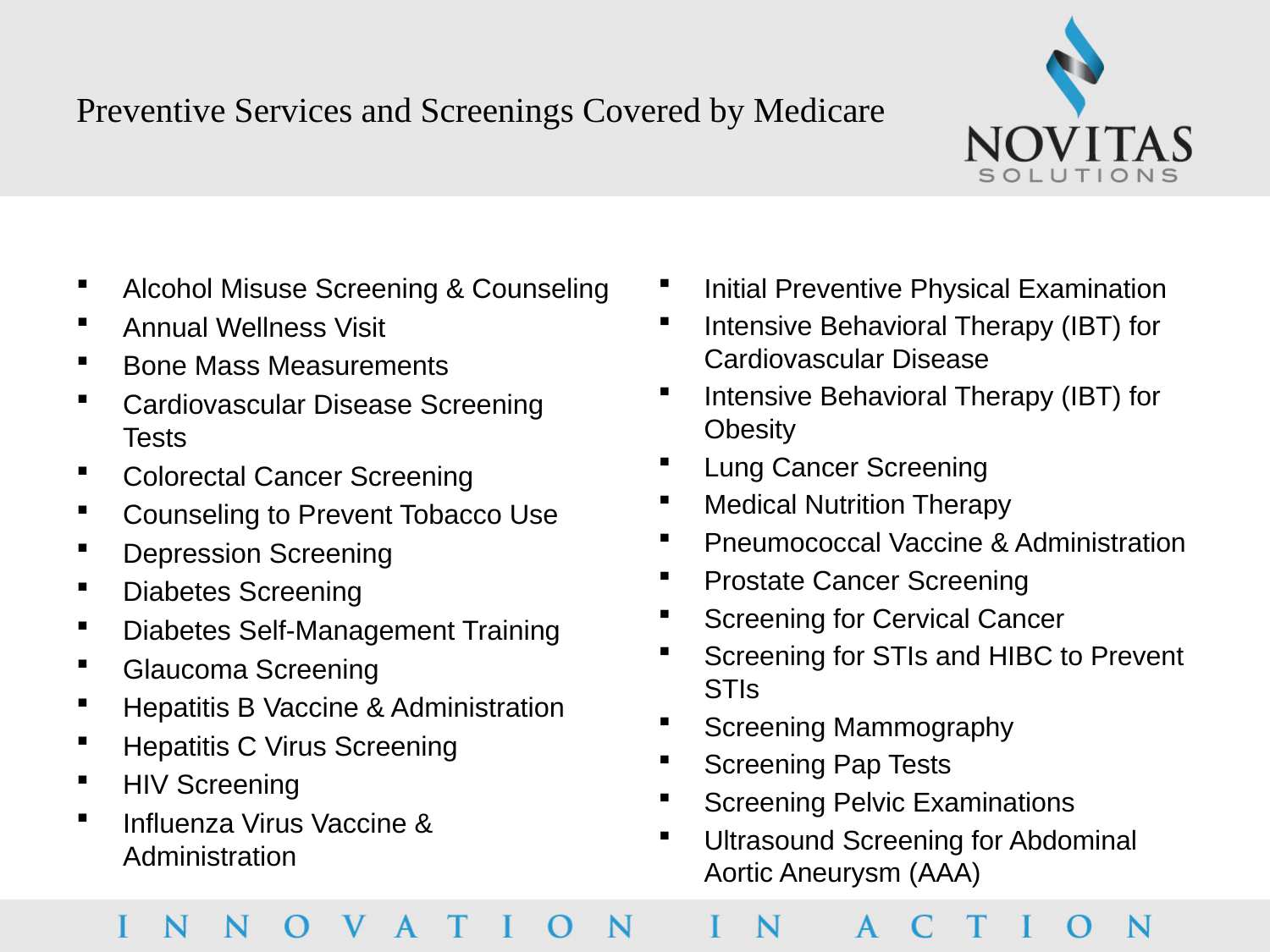

# Preventive Services and Screenings Covered by Medicare
Alcohol Misuse Screening & Counseling
Annual Wellness Visit
Bone Mass Measurements
Cardiovascular Disease Screening Tests
Colorectal Cancer Screening
Counseling to Prevent Tobacco Use
Depression Screening
Diabetes Screening
Diabetes Self-Management Training
Glaucoma Screening
Hepatitis B Vaccine & Administration
Hepatitis C Virus Screening
HIV Screening
Influenza Virus Vaccine & Administration

Initial Preventive Physical Examination
Intensive Behavioral Therapy (IBT) for Cardiovascular Disease
Intensive Behavioral Therapy (IBT) for Obesity
Lung Cancer Screening
Medical Nutrition Therapy
Pneumococcal Vaccine & Administration
Prostate Cancer Screening
Screening for Cervical Cancer
Screening for STIs and HIBC to Prevent STIs
Screening Mammography
Screening Pap Tests
Screening Pelvic Examinations
Ultrasound Screening for Abdominal  Aortic Aneurysm (AAA)